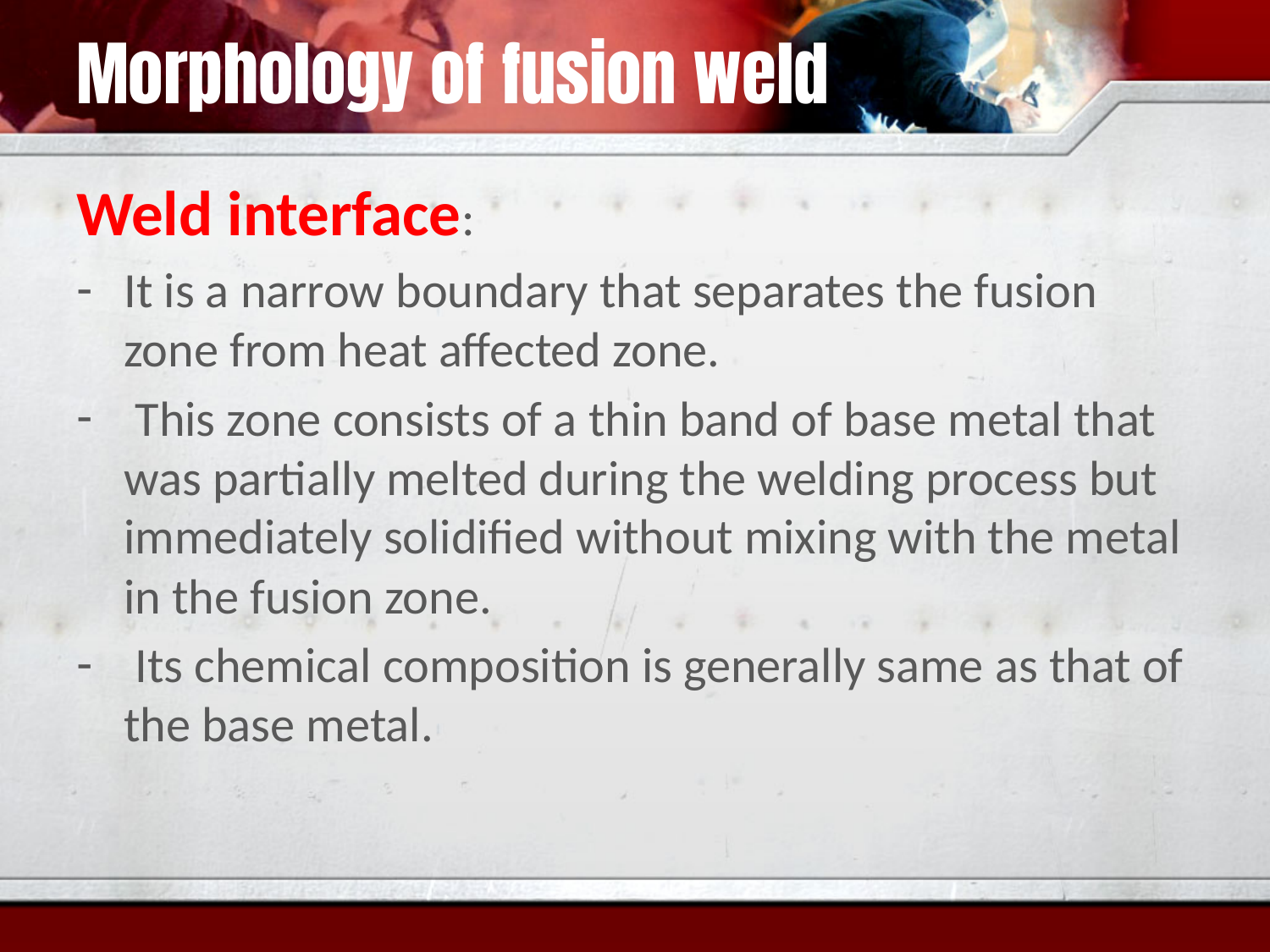

# Morphology of fusion weld
Weld interface:
It is a narrow boundary that separates the fusion zone from heat affected zone.
 This zone consists of a thin band of base metal that was partially melted during the welding process but immediately solidified without mixing with the metal in the fusion zone.
 Its chemical composition is generally same as that of the base metal.